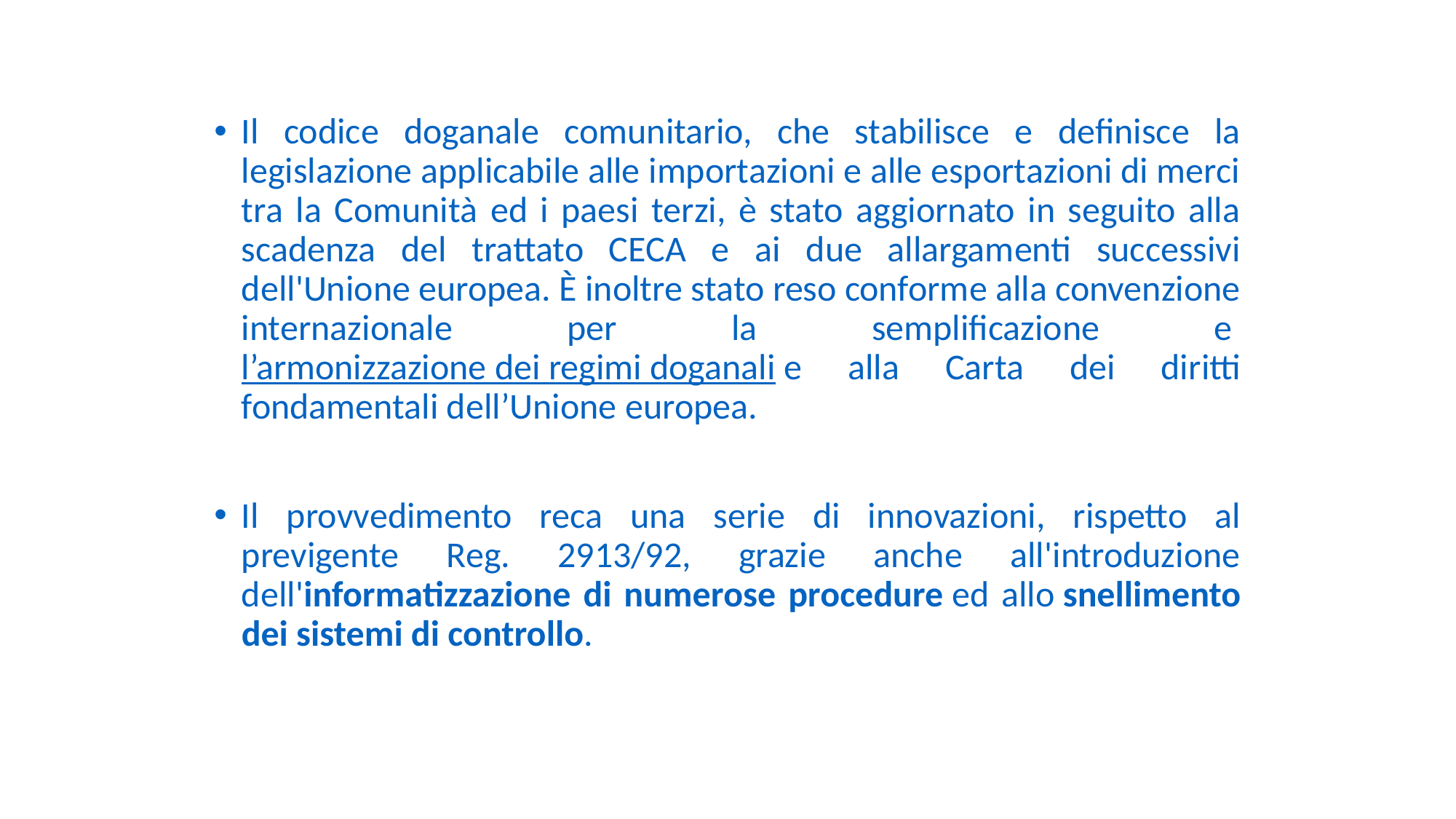

Il codice doganale comunitario, che stabilisce e definisce la legislazione applicabile alle importazioni e alle esportazioni di merci tra la Comunità ed i paesi terzi, è stato aggiornato in seguito alla scadenza del trattato CECA e ai due allargamenti successivi dell'Unione europea. È inoltre stato reso conforme alla convenzione internazionale per la semplificazione e l’armonizzazione dei regimi doganali e alla Carta dei diritti fondamentali dell’Unione europea.

Il provvedimento reca una serie di innovazioni, rispetto al previgente Reg. 2913/92, grazie anche all'introduzione dell'informatizzazione di numerose procedure ed allo snellimento dei sistemi di controllo.